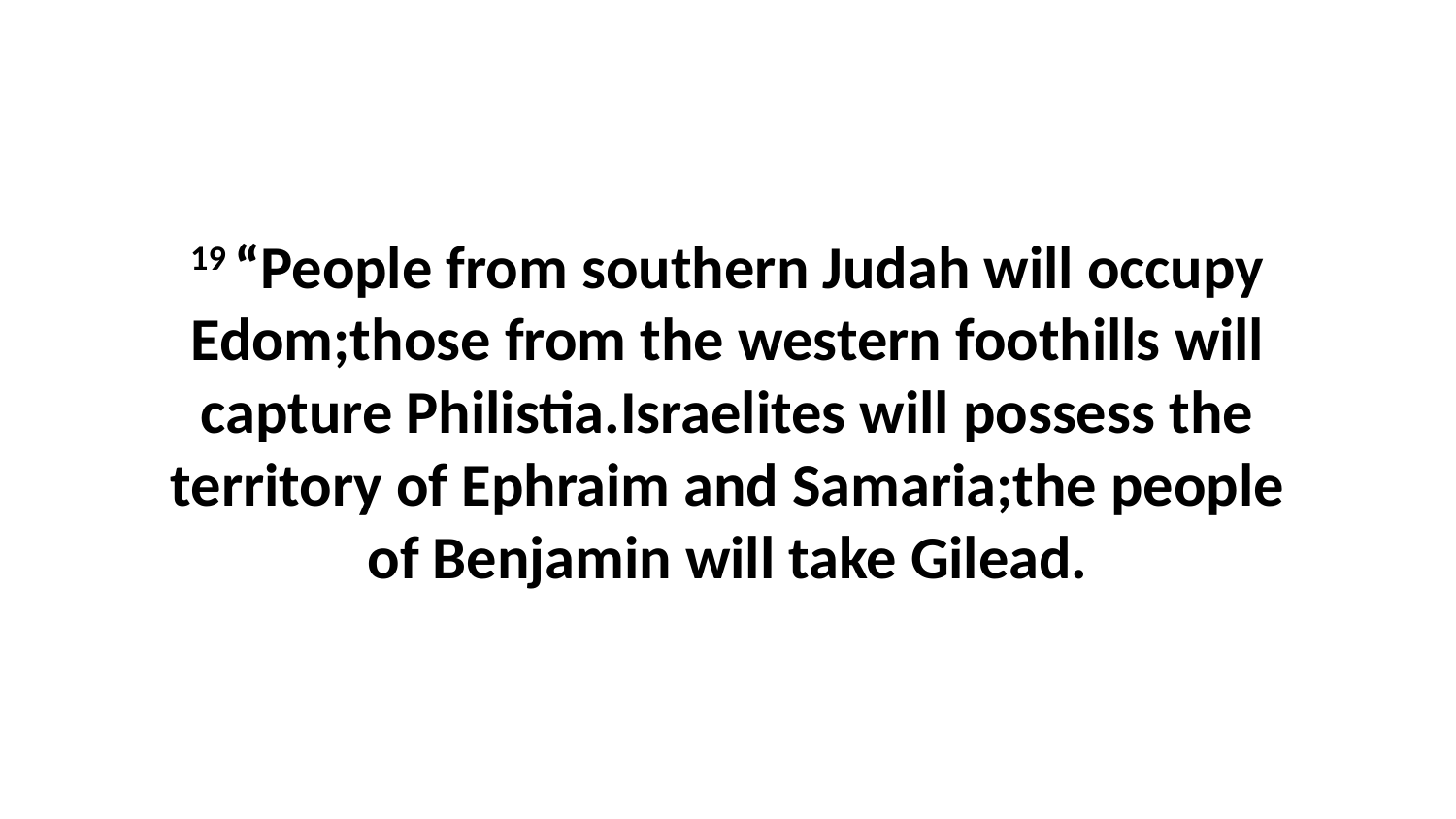

19 “People from southern Judah will occupy Edom;those from the western foothills will capture Philistia.Israelites will possess the territory of Ephraim and Samaria;the people of Benjamin will take Gilead.